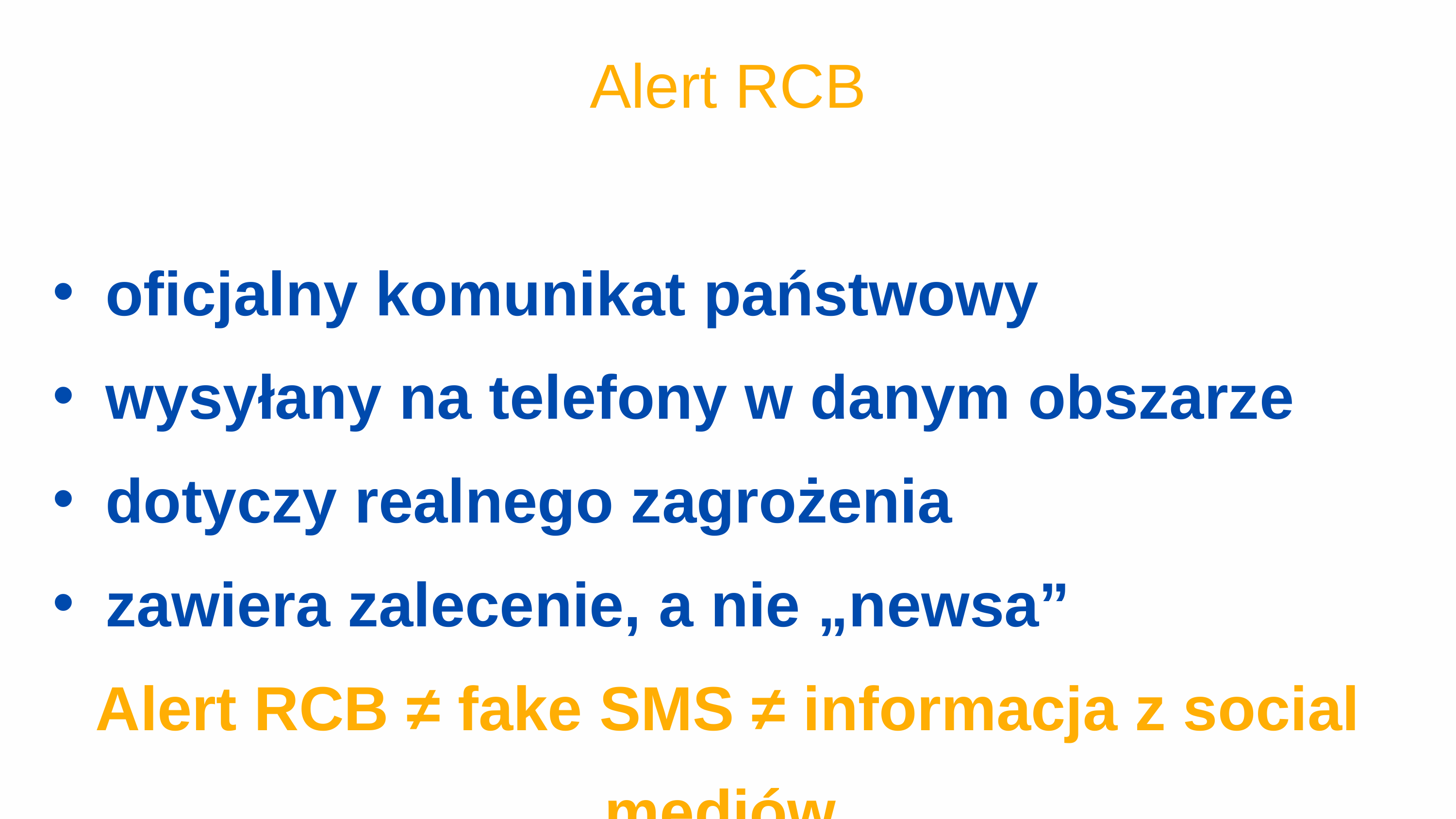

Alert RCB

oficjalny komunikat państwowy
wysyłany na telefony w danym obszarze
dotyczy realnego zagrożenia
zawiera zalecenie, a nie „newsa”
Alert RCB ≠ fake SMS ≠ informacja z social mediów.